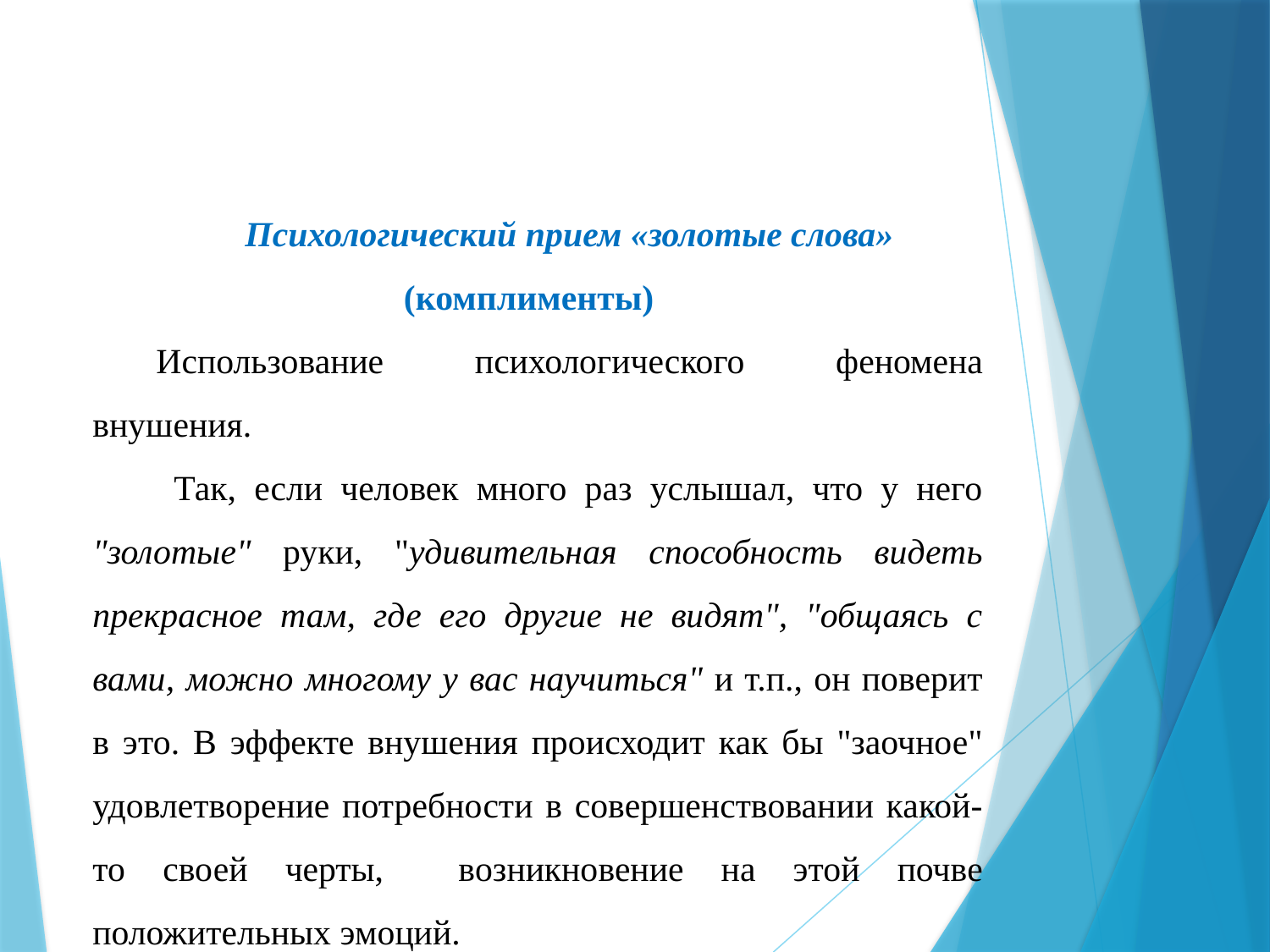

Психологический прием «золотые слова» (комплименты)
Использование психологического феномена внушения.
 Так, если человек много раз услышал, что у него "золотые" руки, "удивительная способность видеть прекрасное там, где его другие не видят", "общаясь с вами, можно многому у вас научиться" и т.п., он поверит в это. В эффекте внушения происходит как бы "заочное" удовлетворение потребности в совершенствовании какой-то своей черты,  возникновение на этой почве положительных эмоций.